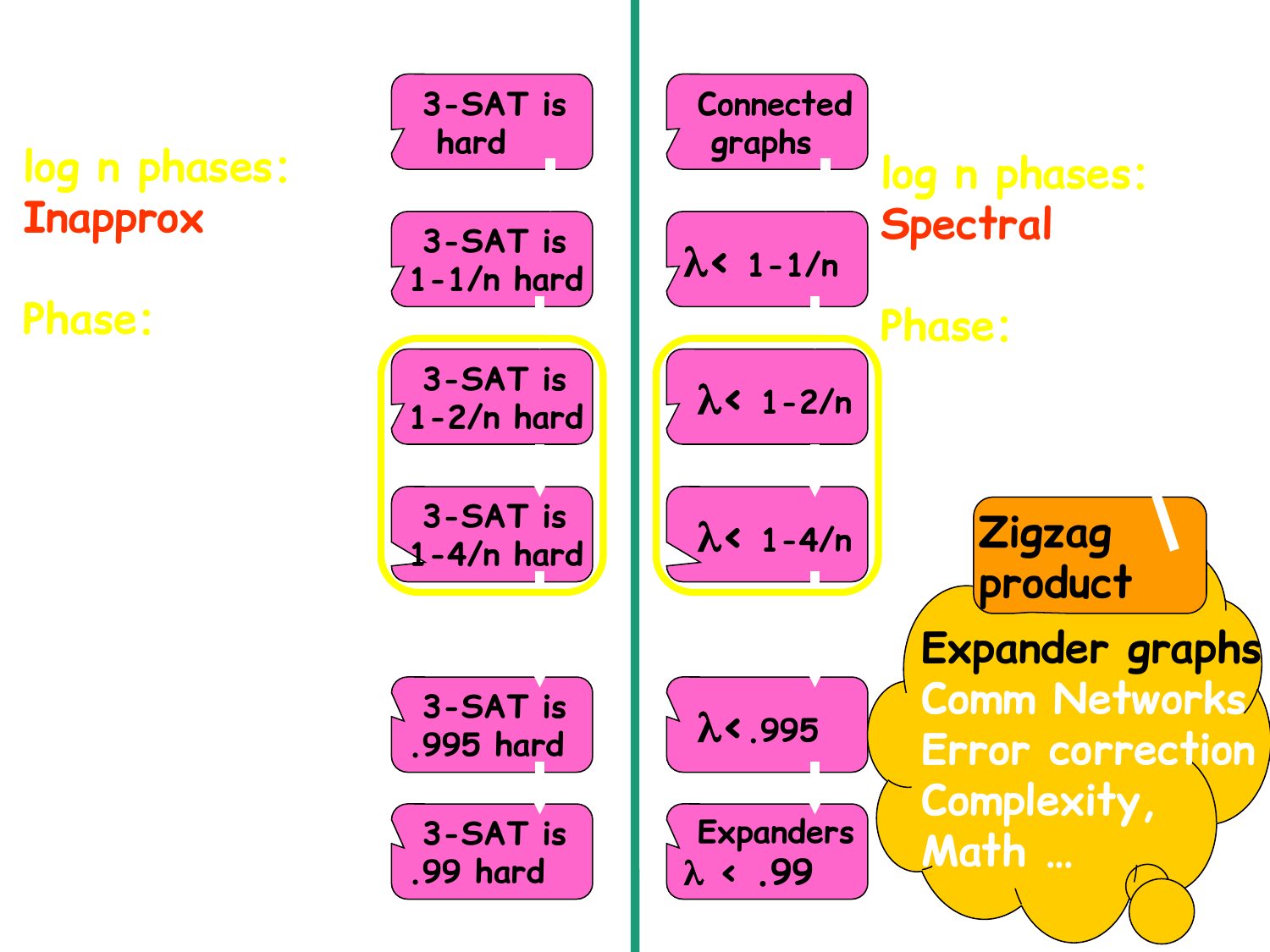

Dinur’s proof of
PCP thm  ‘06
log n phases:
Inapprox gap
Amplification
Phase:
Graph powering
and composition

(of the graph
of constraints)
Reingold’s proof
of SL=L  ‘05
log n phases:
Spectral gap
amplification
Phase:
Graph powering
and composition
 3-SAT is
  hard
 Connected
  graphs

 3-SAT is
1-1/n hard
λ< 1-1/n

 3-SAT is
1-2/n hard
 λ< 1-2/n

 3-SAT is
1-4/n hard
 λ< 1-4/n
Zigzag
product

 Expander graphs
 Comm Networks
 Error correction
 Complexity,
 Math …

 3-SAT is
.995 hard
 λ<.995

 3-SAT is
.99 hard
 Expanders
λ < .99